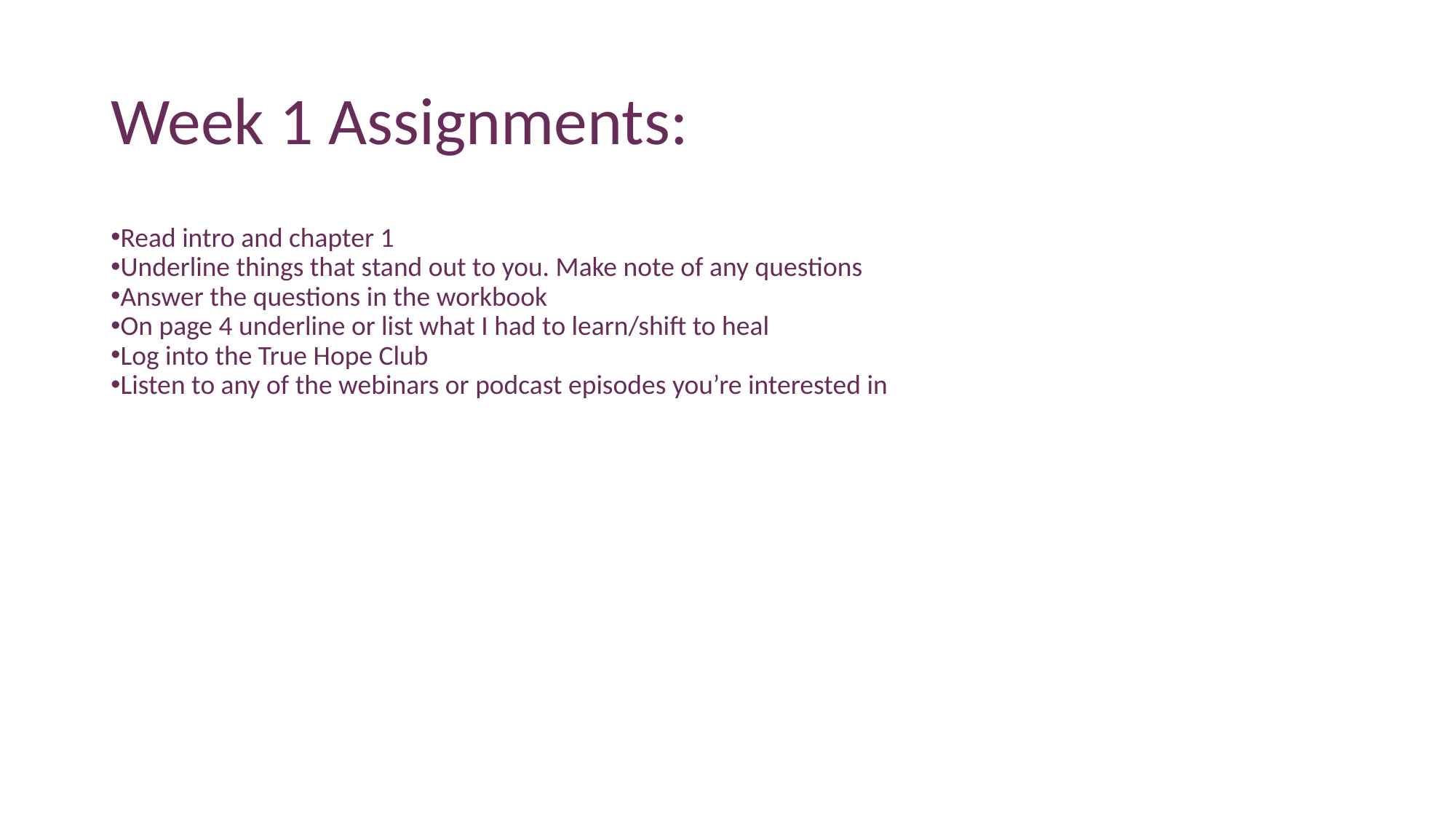

# Week 1 Assignments:
Read intro and chapter 1
Underline things that stand out to you. Make note of any questions
Answer the questions in the workbook
On page 4 underline or list what I had to learn/shift to heal
Log into the True Hope Club
Listen to any of the webinars or podcast episodes you’re interested in